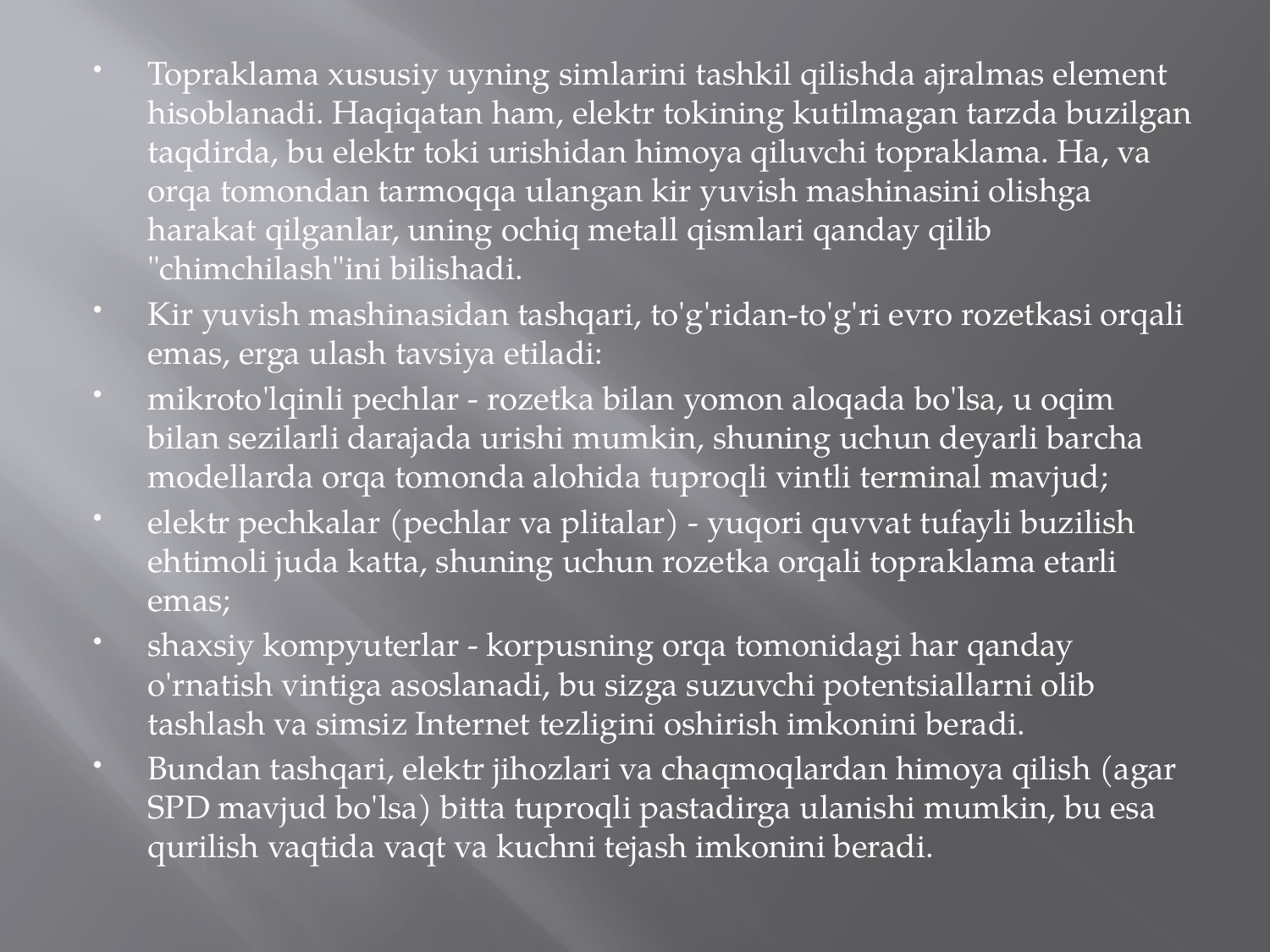

Topraklama xususiy uyning simlarini tashkil qilishda ajralmas element hisoblanadi. Haqiqatan ham, elektr tokining kutilmagan tarzda buzilgan taqdirda, bu elektr toki urishidan himoya qiluvchi topraklama. Ha, va orqa tomondan tarmoqqa ulangan kir yuvish mashinasini olishga harakat qilganlar, uning ochiq metall qismlari qanday qilib "chimchilash"ini bilishadi.
Kir yuvish mashinasidan tashqari, to'g'ridan-to'g'ri evro rozetkasi orqali emas, erga ulash tavsiya etiladi:
mikroto'lqinli pechlar - rozetka bilan yomon aloqada bo'lsa, u oqim bilan sezilarli darajada urishi mumkin, shuning uchun deyarli barcha modellarda orqa tomonda alohida tuproqli vintli terminal mavjud;
elektr pechkalar (pechlar va plitalar) - yuqori quvvat tufayli buzilish ehtimoli juda katta, shuning uchun rozetka orqali topraklama etarli emas;
shaxsiy kompyuterlar - korpusning orqa tomonidagi har qanday o'rnatish vintiga asoslanadi, bu sizga suzuvchi potentsiallarni olib tashlash va simsiz Internet tezligini oshirish imkonini beradi.
Bundan tashqari, elektr jihozlari va chaqmoqlardan himoya qilish (agar SPD mavjud bo'lsa) bitta tuproqli pastadirga ulanishi mumkin, bu esa qurilish vaqtida vaqt va kuchni tejash imkonini beradi.